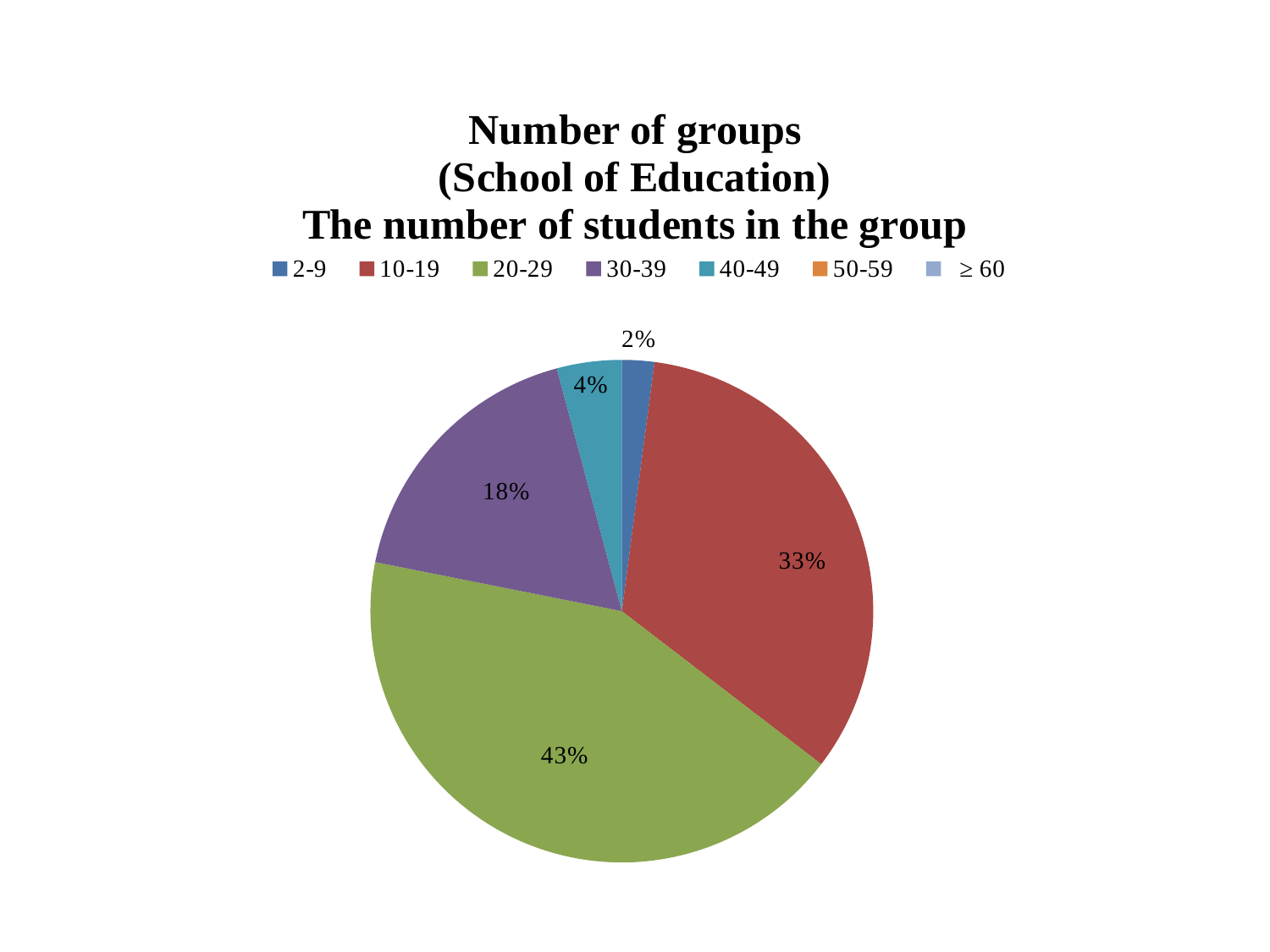

### Chart: Number of groups
(School of Education)

The number of students in the group

| Category | Təhsil |
|---|---|
| 2-9 | 2.0 |
| 10-19 | 32.0 |
| 20-29 | 41.0 |
| 30-39 | 17.0 |
| 40-49 | 4.0 |
| 50-59 | None |
|   ≥ 60 | None |